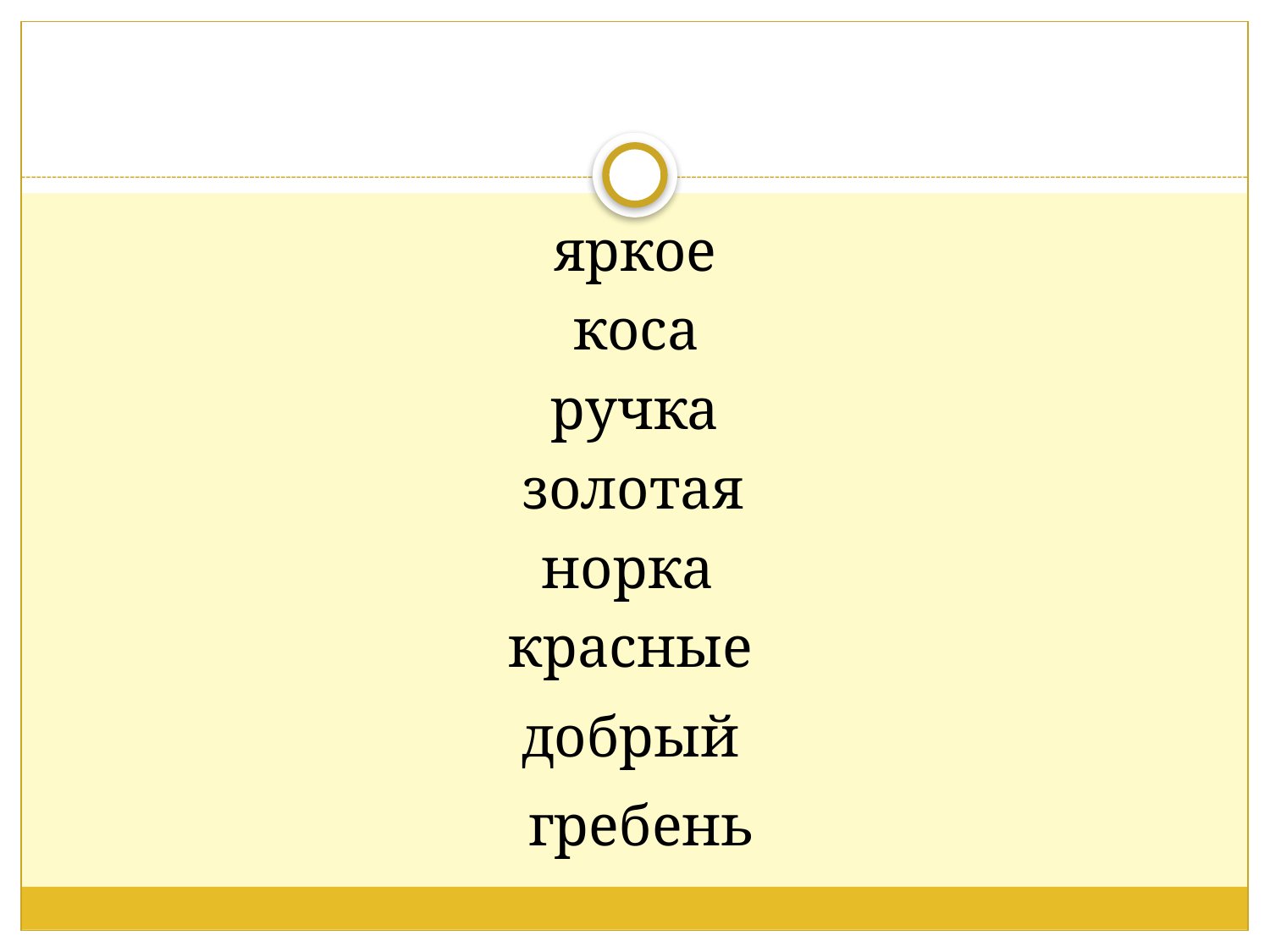

#
яркое
коса
ручка
золотая
норка
красные
добрый
гребень